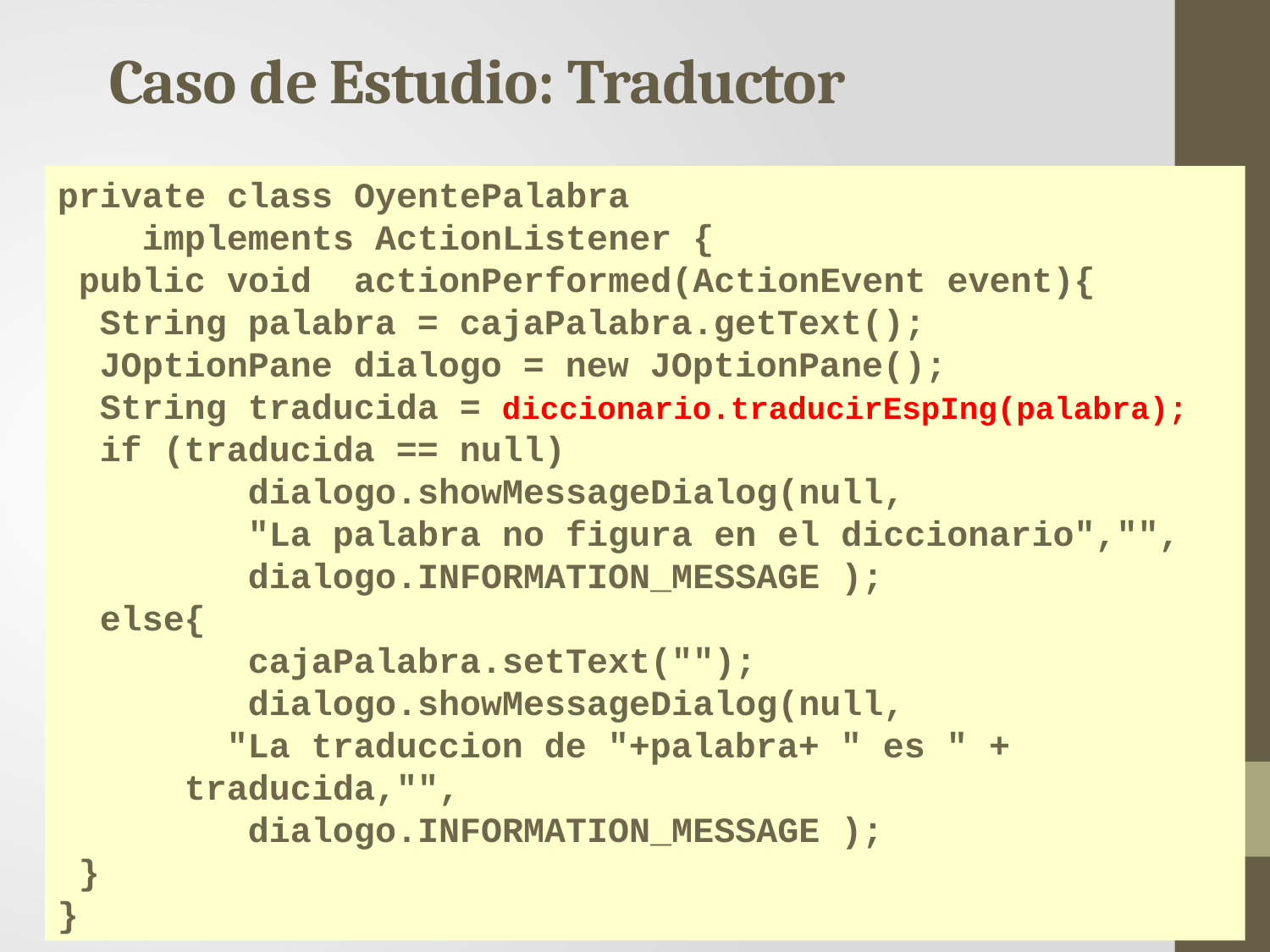

Caso de Estudio: Traductor
private class OyentePalabra
    implements ActionListener {
 public void  actionPerformed(ActionEvent event){
  String palabra = cajaPalabra.getText();
  JOptionPane dialogo = new JOptionPane();
  String traducida = diccionario.traducirEspIng(palabra);
  if (traducida == null)
         dialogo.showMessageDialog(null,
         "La palabra no figura en el diccionario","",
         dialogo.INFORMATION_MESSAGE );
  else{
         cajaPalabra.setText("");
         dialogo.showMessageDialog(null,
        "La traduccion de "+palabra+ " es " + 	  		traducida,"",
         dialogo.INFORMATION_MESSAGE );
 }
}